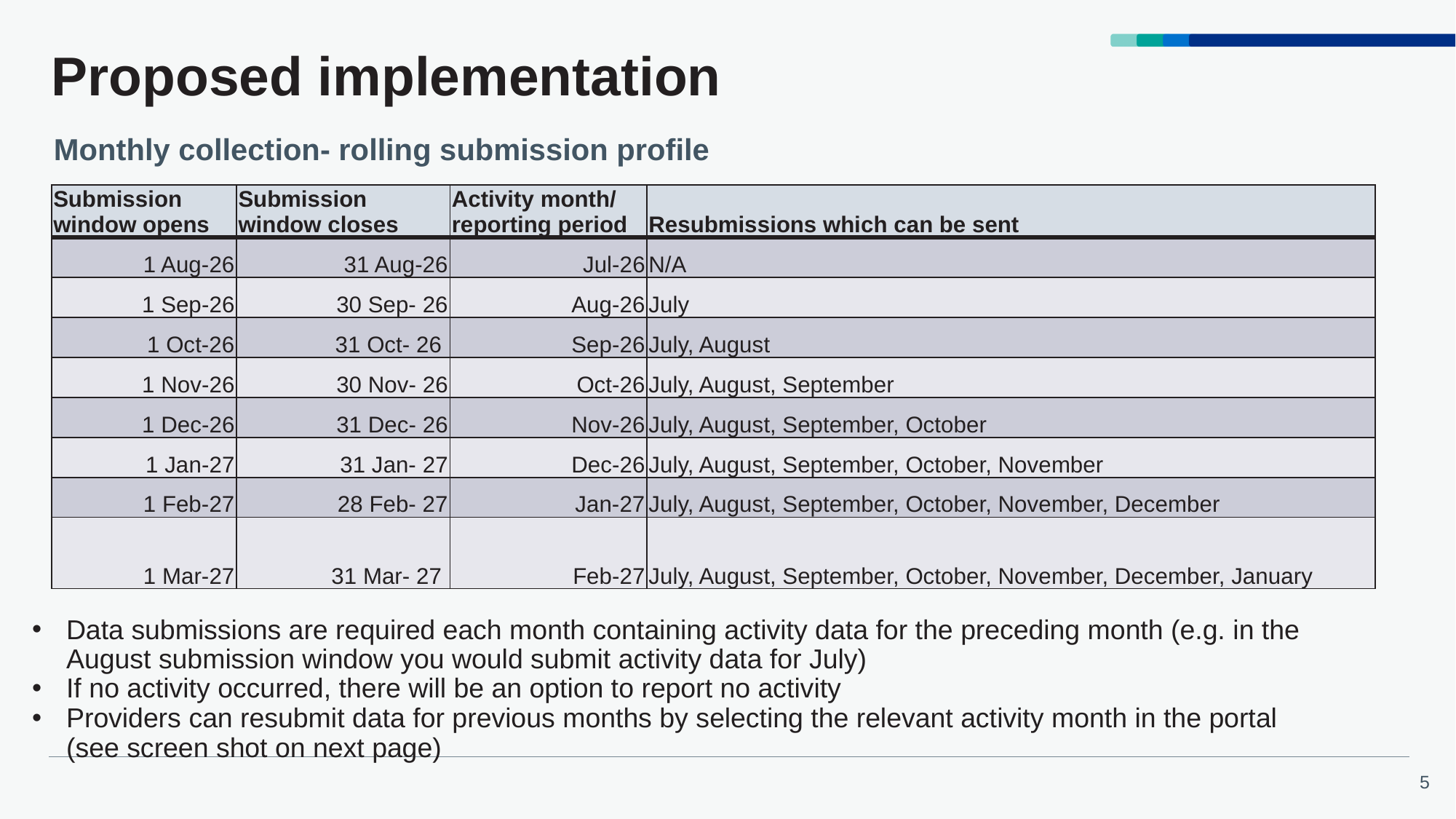

# Proposed implementation
Monthly collection- rolling submission profile

| Submission window opens | Submission window closes | Activity month/ reporting period | Resubmissions which can be sent |
| --- | --- | --- | --- |
| 1 Aug-26 | 31 Aug-26 | Jul-26 | N/A |
| 1 Sep-26 | 30 Sep- 26 | Aug-26 | July |
| 1 Oct-26 | 31 Oct- 26 | Sep-26 | July, August |
| 1 Nov-26 | 30 Nov- 26 | Oct-26 | July, August, September |
| 1 Dec-26 | 31 Dec- 26 | Nov-26 | July, August, September, October |
| 1 Jan-27 | 31 Jan- 27 | Dec-26 | July, August, September, October, November |
| 1 Feb-27 | 28 Feb- 27 | Jan-27 | July, August, September, October, November, December |
| 1 Mar-27 | 31 Mar- 27 | Feb-27 | July, August, September, October, November, December, January |
Data submissions are required each month containing activity data for the preceding month (e.g. in the August submission window you would submit activity data for July)
If no activity occurred, there will be an option to report no activity
Providers can resubmit data for previous months by selecting the relevant activity month in the portal (see screen shot on next page)